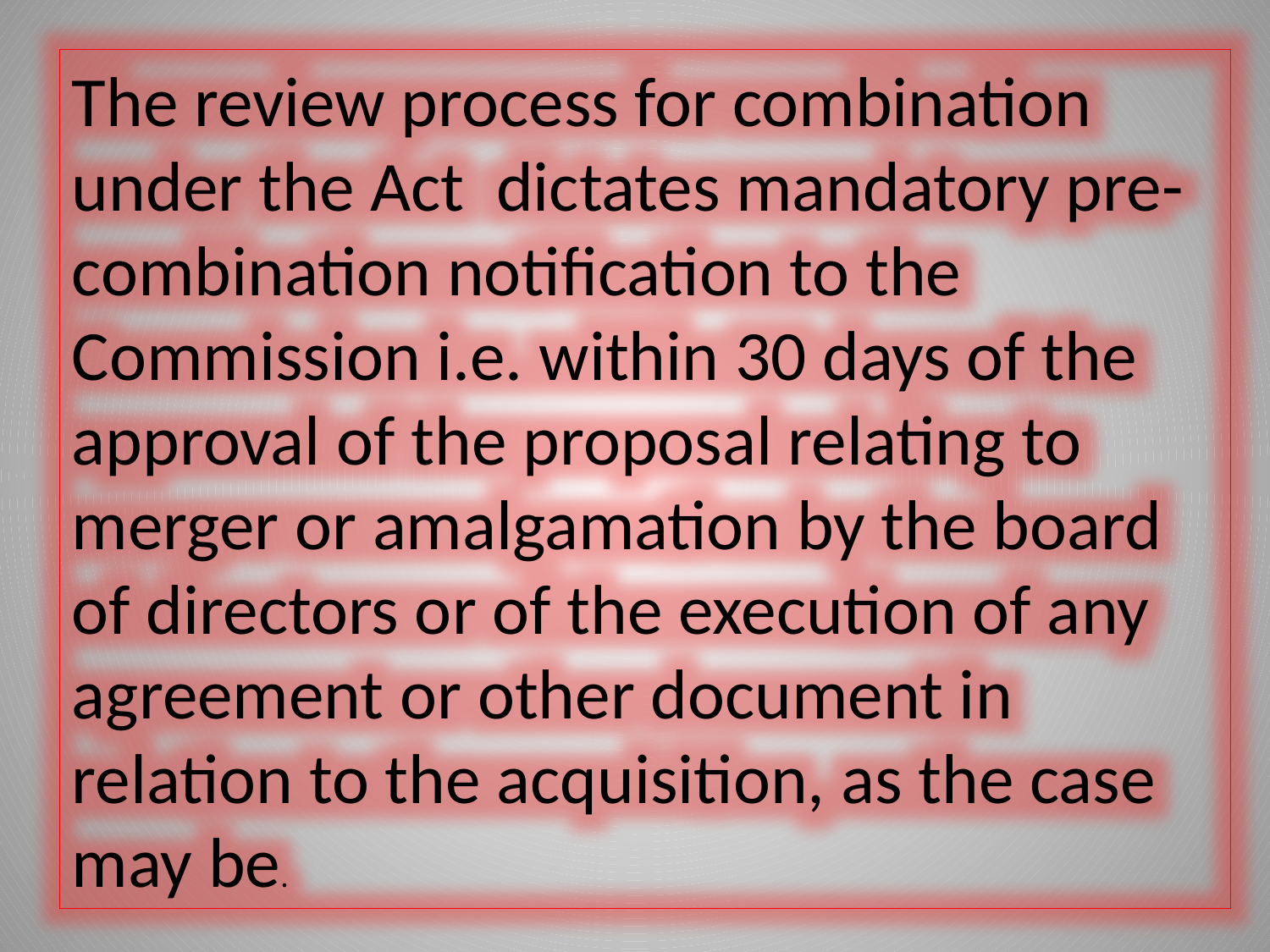

The review process for combination under the Act  dictates mandatory pre-combination notification to the Commission i.e. within 30 days of the approval of the proposal relating to merger or amalgamation by the board of directors or of the execution of any agreement or other document in relation to the acquisition, as the case may be.